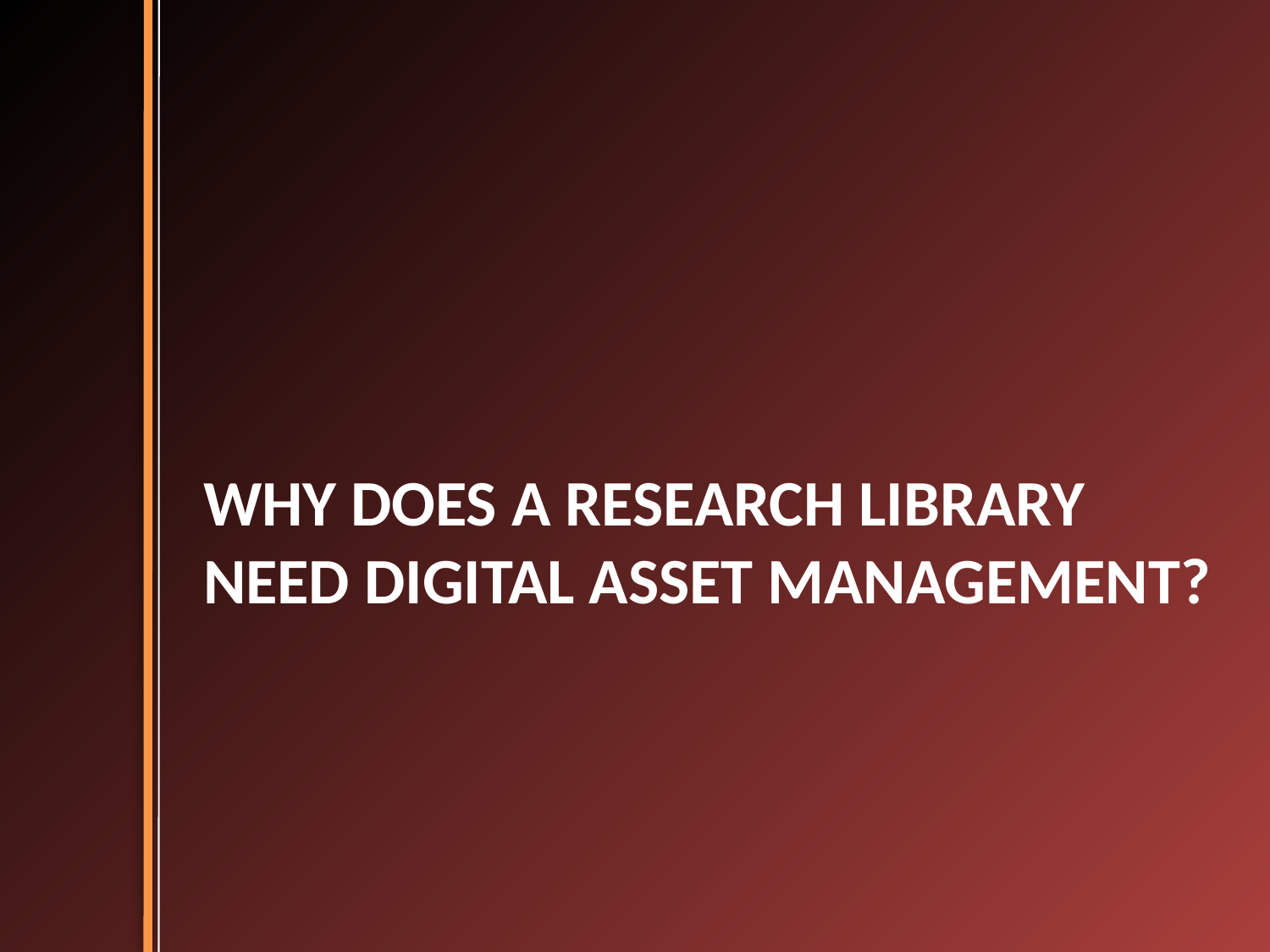

# Why does a research library need digital asset management?